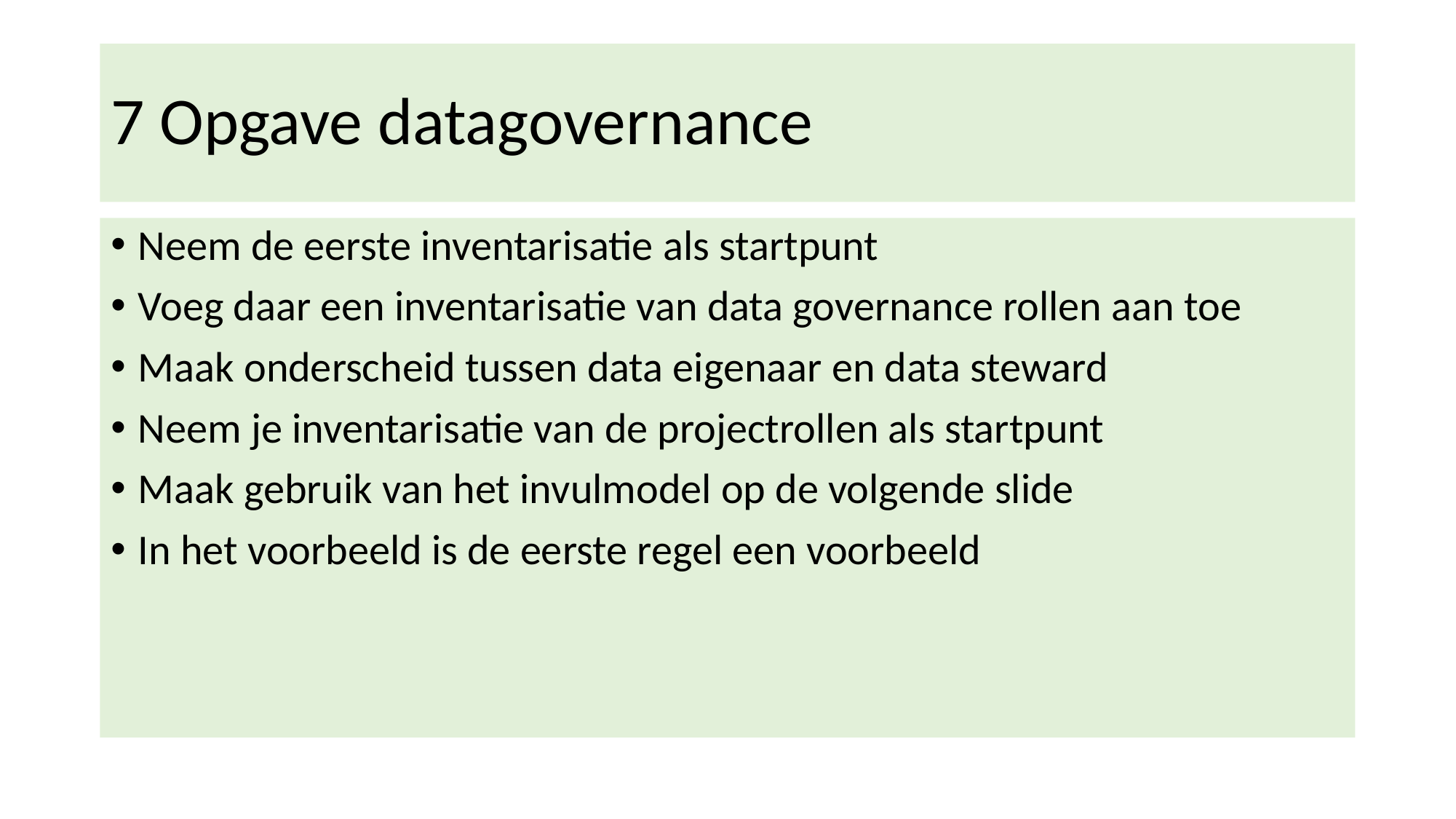

# 7 Opgave datagovernance
Neem de eerste inventarisatie als startpunt
Voeg daar een inventarisatie van data governance rollen aan toe
Maak onderscheid tussen data eigenaar en data steward
Neem je inventarisatie van de projectrollen als startpunt
Maak gebruik van het invulmodel op de volgende slide
In het voorbeeld is de eerste regel een voorbeeld
16